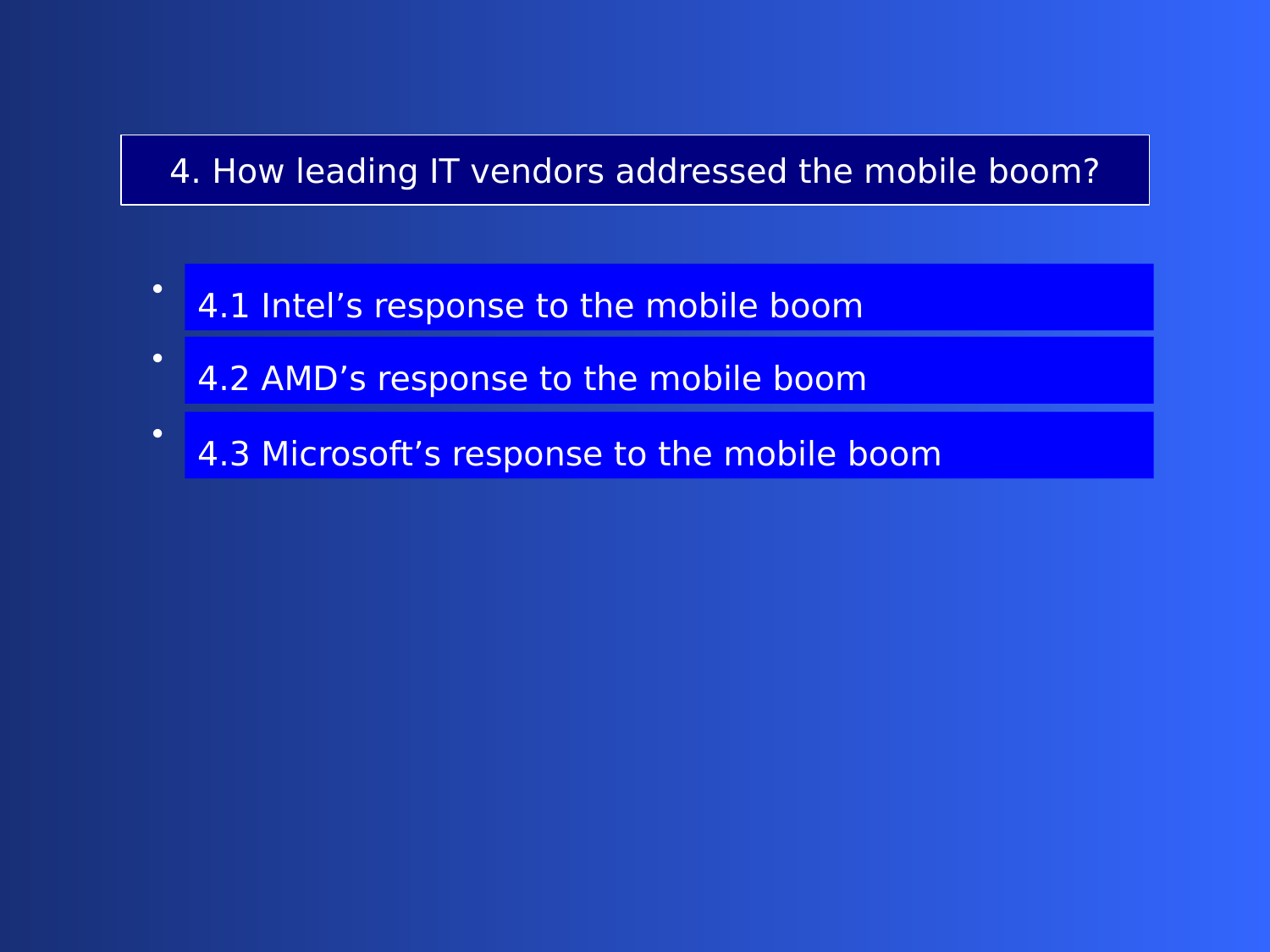

4. How leading IT vendors addressed the mobile boom?
4.1 Intel’s response to the mobile boom

4.2 AMD’s response to the mobile boom

4.3 Microsoft’s response to the mobile boom